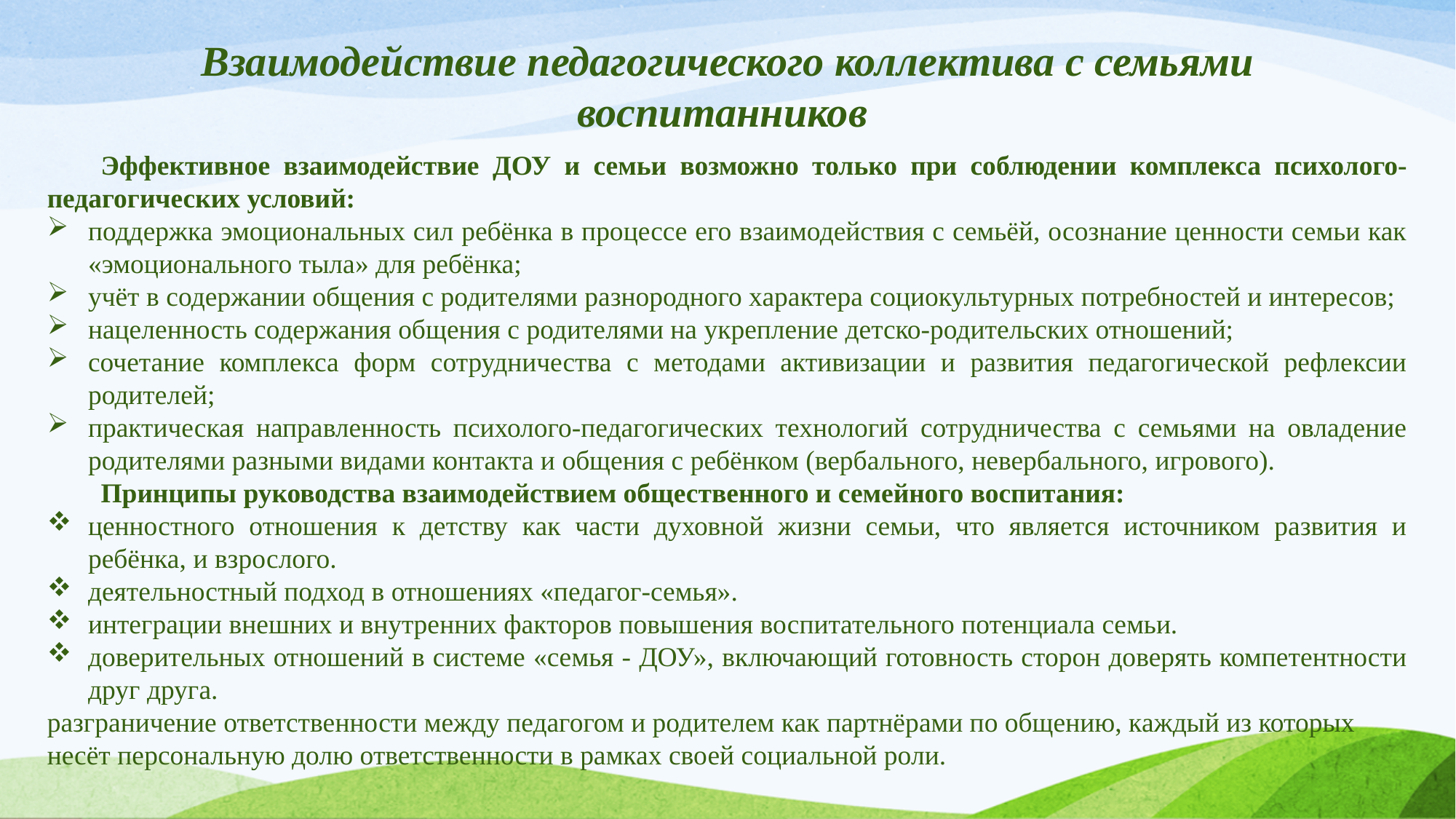

Взаимодействие педагогического коллектива с семьями воспитанников
Эффективное взаимодействие ДОУ и семьи возможно только при соблюдении комплекса психолого-педагогических условий:
поддержка эмоциональных сил ребёнка в процессе его взаимодействия с семьёй, осознание ценности семьи как «эмоционального тыла» для ребёнка;
учёт в содержании общения с родителями разнородного характера социокультурных потребностей и интересов;
нацеленность содержания общения с родителями на укрепление детско-родительских отношений;
сочетание комплекса форм сотрудничества с методами активизации и развития педагогической рефлексии родителей;
практическая направленность психолого-педагогических технологий сотрудничества с семьями на овладение родителями разными видами контакта и общения с ребёнком (вербального, невербального, игрового).
Принципы руководства взаимодействием общественного и семейного воспитания:
ценностного отношения к детству как части духовной жизни семьи, что является источником развития и ребёнка, и взрослого.
деятельностный подход в отношениях «педагог-семья».
интеграции внешних и внутренних факторов повышения воспитательного потенциала семьи.
доверительных отношений в системе «семья - ДОУ», включающий готовность сторон доверять компетентности друг друга.
разграничение ответственности между педагогом и родителем как партнёрами по общению, каждый из которых несёт персональную долю ответственности в рамках своей социальной роли.